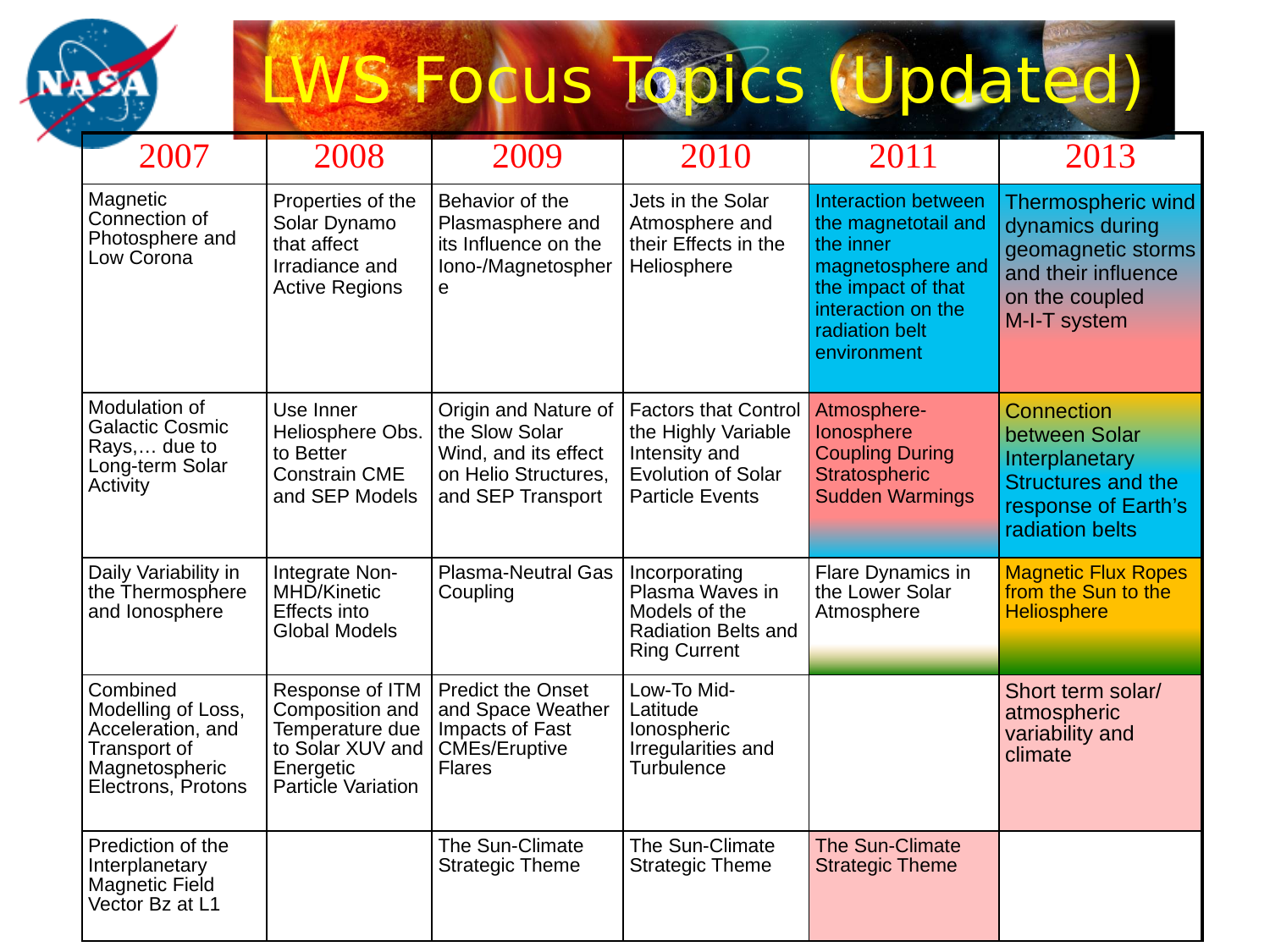

LWS Focus Topics (Updated)
| 2007 | 2008 | 2009 | 2010 | 2011 | 2013 |
| --- | --- | --- | --- | --- | --- |
| Magnetic Connection of Photosphere and Low Corona | Properties of the Solar Dynamo that affect Irradiance and Active Regions | Behavior of the Plasmasphere and its Influence on the Iono-/Magnetosphere | Jets in the Solar Atmosphere and their Effects in the Heliosphere | Interaction between the magnetotail and the inner magnetosphere and the impact of that interaction on the radiation belt environment | Thermospheric wind dynamics during geomagnetic storms and their influence on the coupled M-I-T system |
| Modulation of Galactic Cosmic Rays,… due to Long-term Solar Activity | Use Inner Heliosphere Obs. to Better Constrain CME and SEP Models | Origin and Nature of the Slow Solar Wind, and its effect on Helio Structures, and SEP Transport | Factors that Control the Highly Variable Intensity and Evolution of Solar Particle Events | Atmosphere-Ionosphere Coupling During Stratospheric Sudden Warmings | Connection between Solar Interplanetary Structures and the response of Earth’s radiation belts |
| Daily Variability in the Thermosphere and Ionosphere | Integrate Non-MHD/Kinetic Effects into Global Models | Plasma-Neutral Gas Coupling | Incorporating Plasma Waves in Models of the Radiation Belts and Ring Current | Flare Dynamics in the Lower Solar Atmosphere | Magnetic Flux Ropes from the Sun to the Heliosphere |
| Combined Modelling of Loss, Acceleration, and Transport of Magnetospheric Electrons, Protons | Response of ITM Composition and Temperature due to Solar XUV and Energetic Particle Variation | Predict the Onset and Space Weather Impacts of Fast CMEs/Eruptive Flares | Low-To Mid-Latitude Ionospheric Irregularities and Turbulence |  | Short term solar/ atmospheric variability and climate |
| Prediction of the Interplanetary Magnetic Field Vector Bz at L1 |  | The Sun-Climate Strategic Theme | The Sun-Climate Strategic Theme | The Sun-Climate Strategic Theme |  |